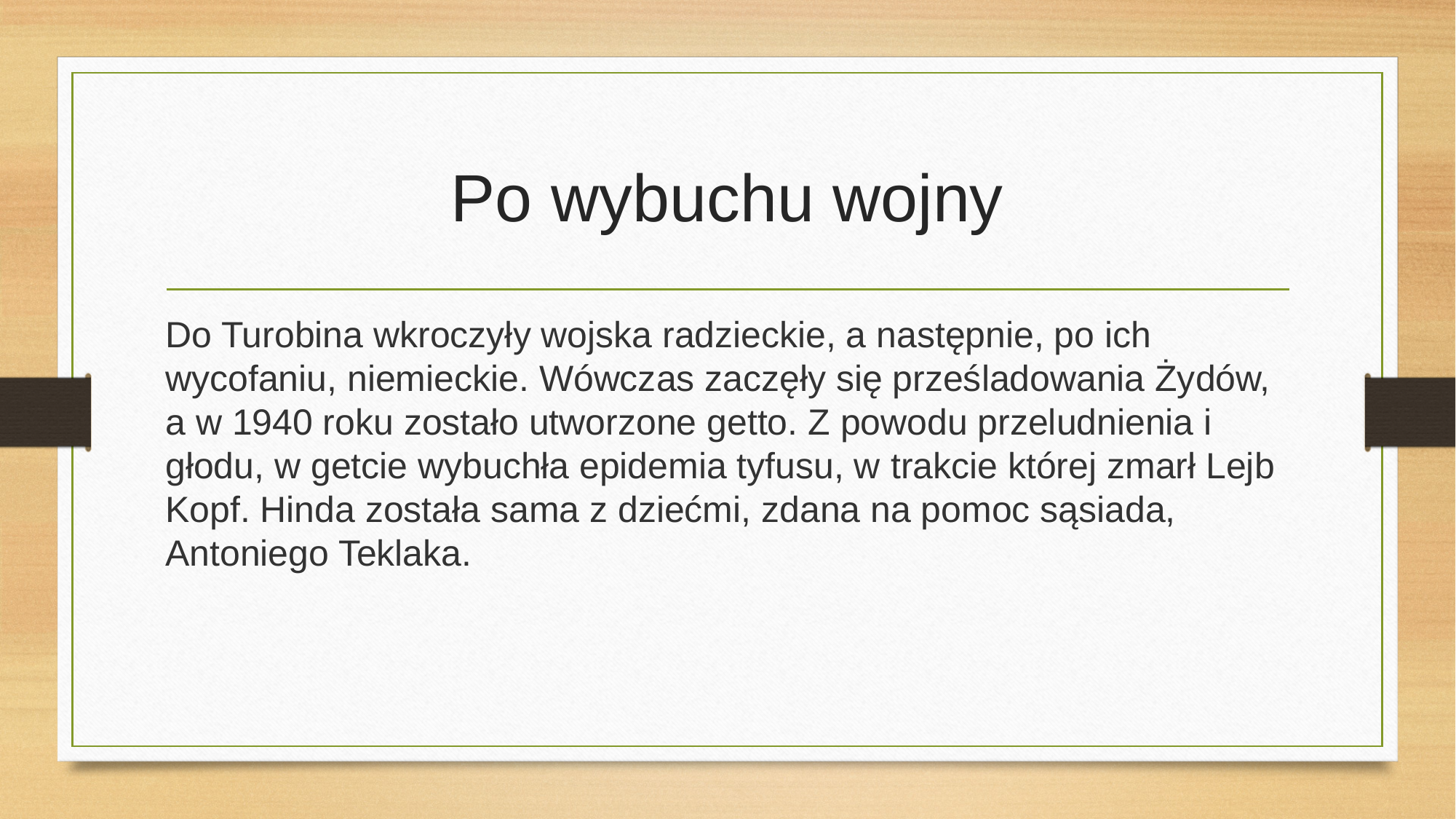

# Po wybuchu wojny
Do Turobina wkroczyły wojska radzieckie, a następnie, po ich wycofaniu, niemieckie. Wówczas zaczęły się prześladowania Żydów, a w 1940 roku zostało utworzone getto. Z powodu przeludnienia i głodu, w getcie wybuchła epidemia tyfusu, w trakcie której zmarł Lejb Kopf. Hinda została sama z dziećmi, zdana na pomoc sąsiada, Antoniego Teklaka.